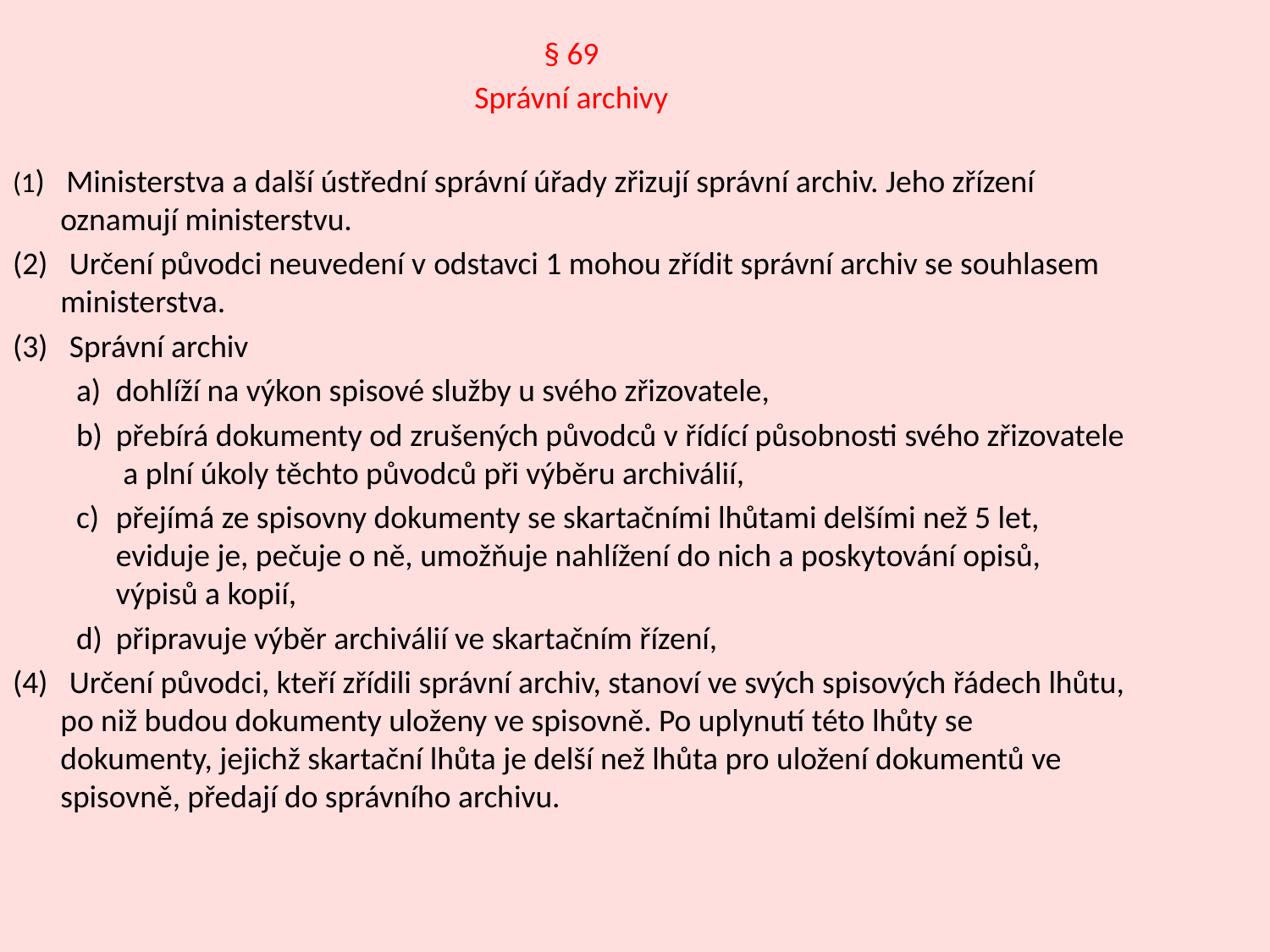

§ 69
Správní archivy

(1)   Ministerstva a další ústřední správní úřady zřizují správní archiv. Jeho zřízení oznamují ministerstvu.
(2)   Určení původci neuvedení v odstavci 1 mohou zřídit správní archiv se souhlasem ministerstva.
(3)   Správní archiv
dohlíží na výkon spisové služby u svého zřizovatele,
přebírá dokumenty od zrušených původců v řídící působnosti svého zřizovatele  a plní úkoly těchto původců při výběru archiválií,
přejímá ze spisovny dokumenty se skartačními lhůtami delšími než 5 let, eviduje je, pečuje o ně, umožňuje nahlížení do nich a poskytování opisů, výpisů a kopií,
připravuje výběr archiválií ve skartačním řízení,
(4)   Určení původci, kteří zřídili správní archiv, stanoví ve svých spisových řádech lhůtu, po niž budou dokumenty uloženy ve spisovně. Po uplynutí této lhůty se dokumenty, jejichž skartační lhůta je delší než lhůta pro uložení dokumentů ve spisovně, předají do správního archivu.